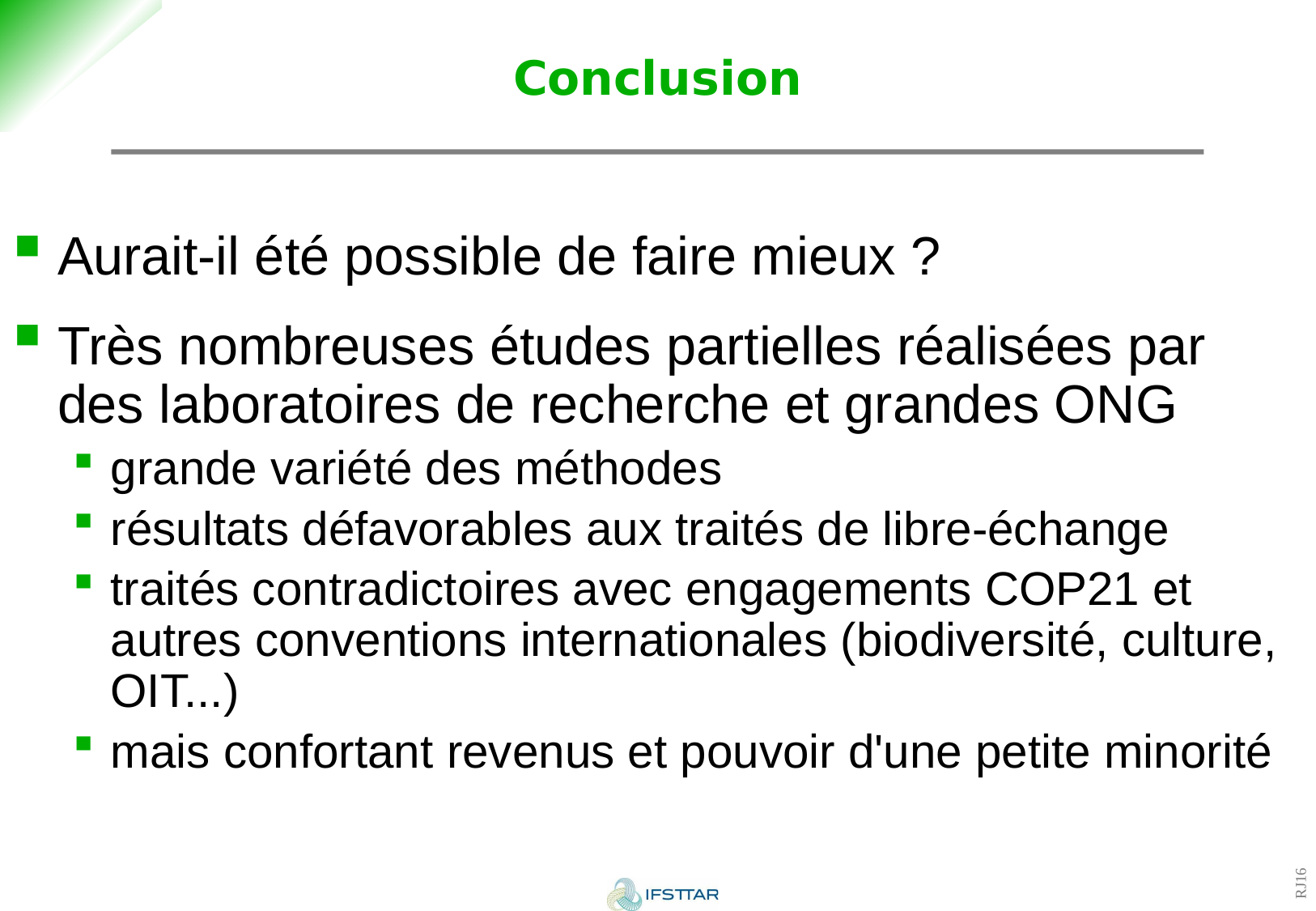

# Conclusion

Aurait-il été possible de faire mieux ?
Très nombreuses études partielles réalisées par des laboratoires de recherche et grandes ONG
grande variété des méthodes
résultats défavorables aux traités de libre-échange
traités contradictoires avec engagements COP21 et autres conventions internationales (biodiversité, culture, OIT...)
mais confortant revenus et pouvoir d'une petite minorité
RJ16